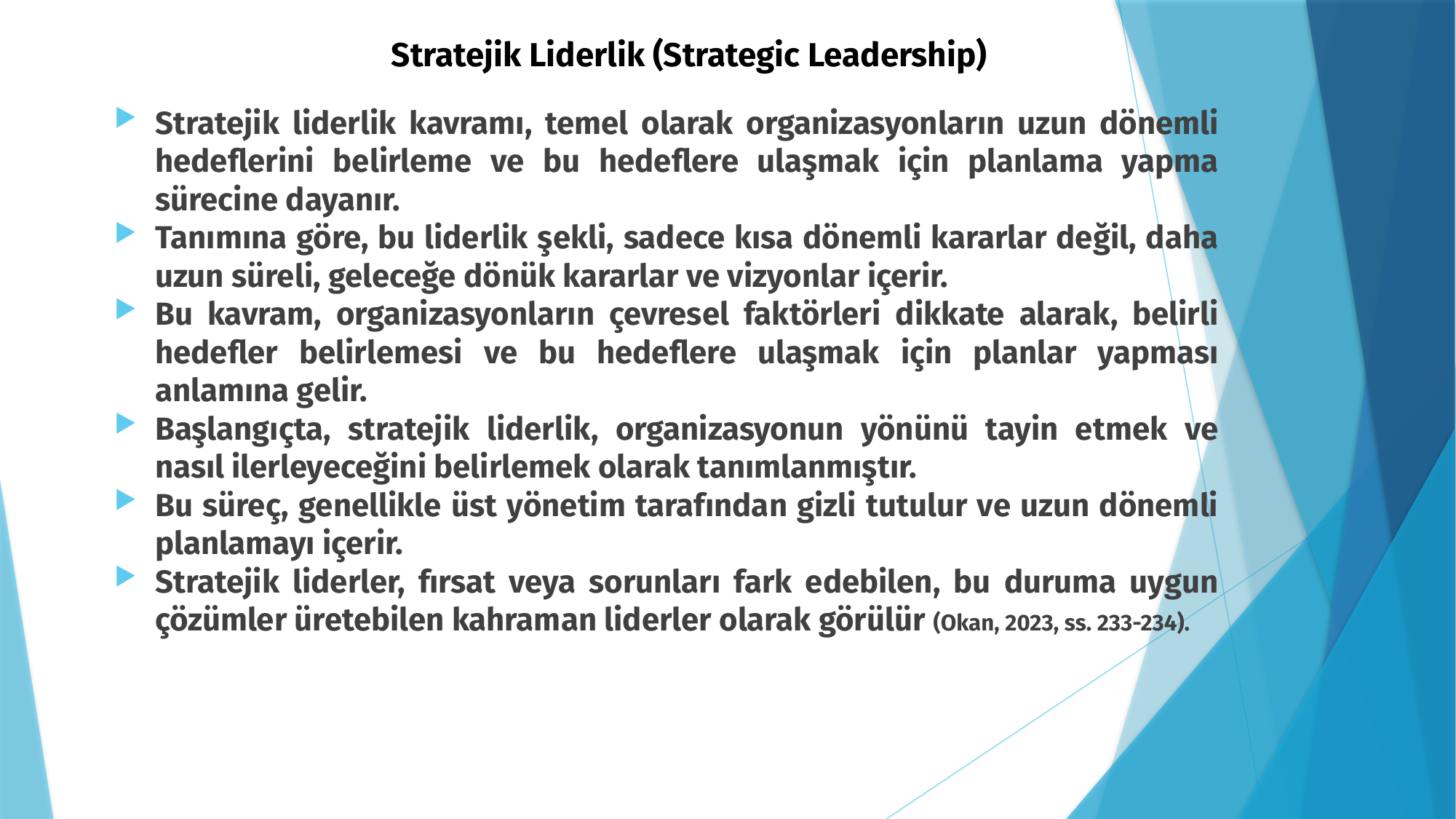

# Stratejik Liderlik (Strategic Leadership)
Stratejik liderlik kavramı, temel olarak organizasyonların uzun dönemli hedeflerini belirleme ve bu hedeflere ulaşmak için planlama yapma sürecine dayanır.
Tanımına göre, bu liderlik şekli, sadece kısa dönemli kararlar değil, daha uzun süreli, geleceğe dönük kararlar ve vizyonlar içerir.
Bu kavram, organizasyonların çevresel faktörleri dikkate alarak, belirli hedefler belirlemesi ve bu hedeflere ulaşmak için planlar yapması anlamına gelir.
Başlangıçta, stratejik liderlik, organizasyonun yönünü tayin etmek ve nasıl ilerleyeceğini belirlemek olarak tanımlanmıştır.
Bu süreç, genellikle üst yönetim tarafından gizli tutulur ve uzun dönemli planlamayı içerir.
Stratejik liderler, fırsat veya sorunları fark edebilen, bu duruma uygun çözümler üretebilen kahraman liderler olarak görülür (Okan, 2023, ss. 233-234).